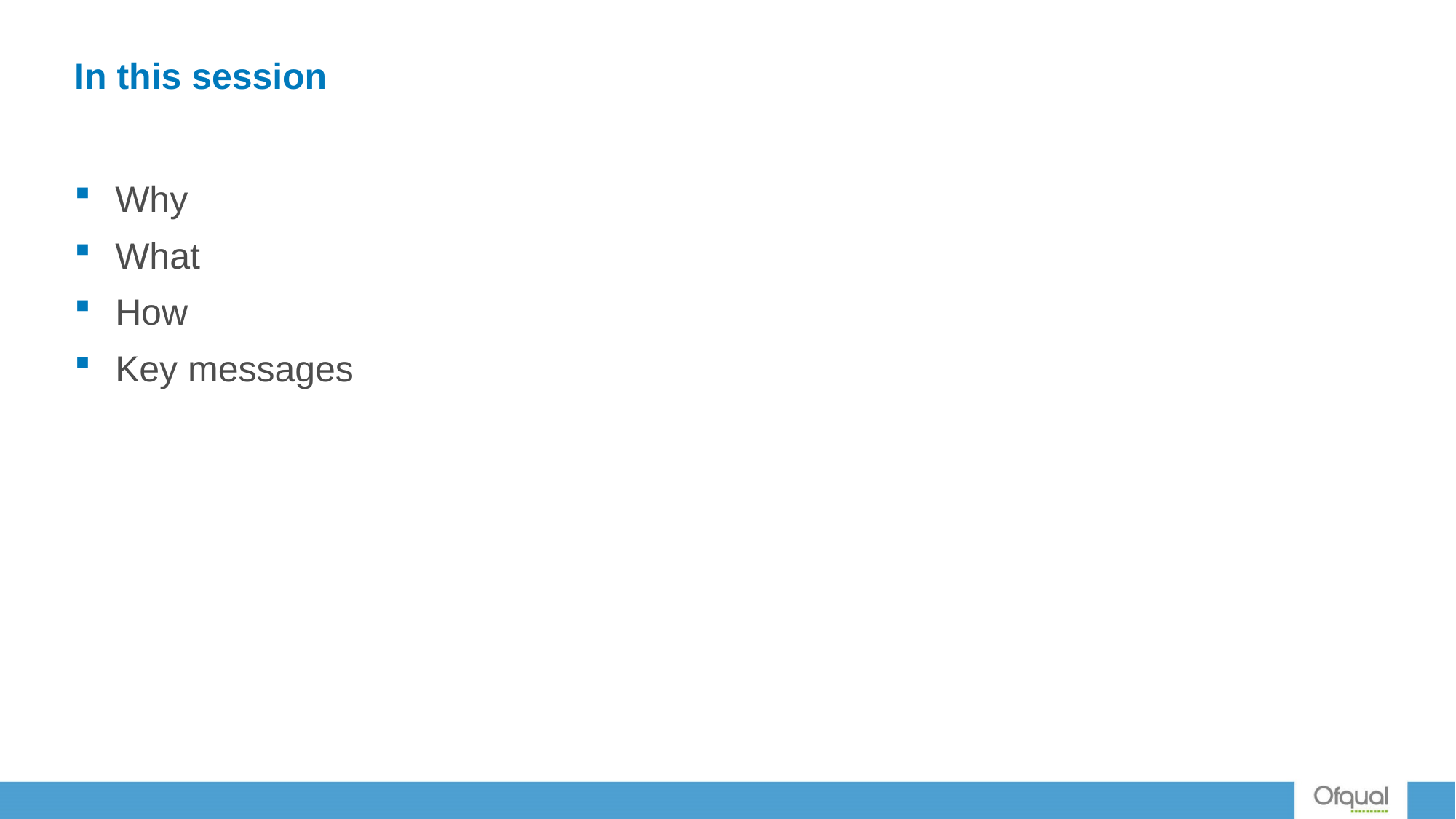

# In this session
Why
What
How
Key messages